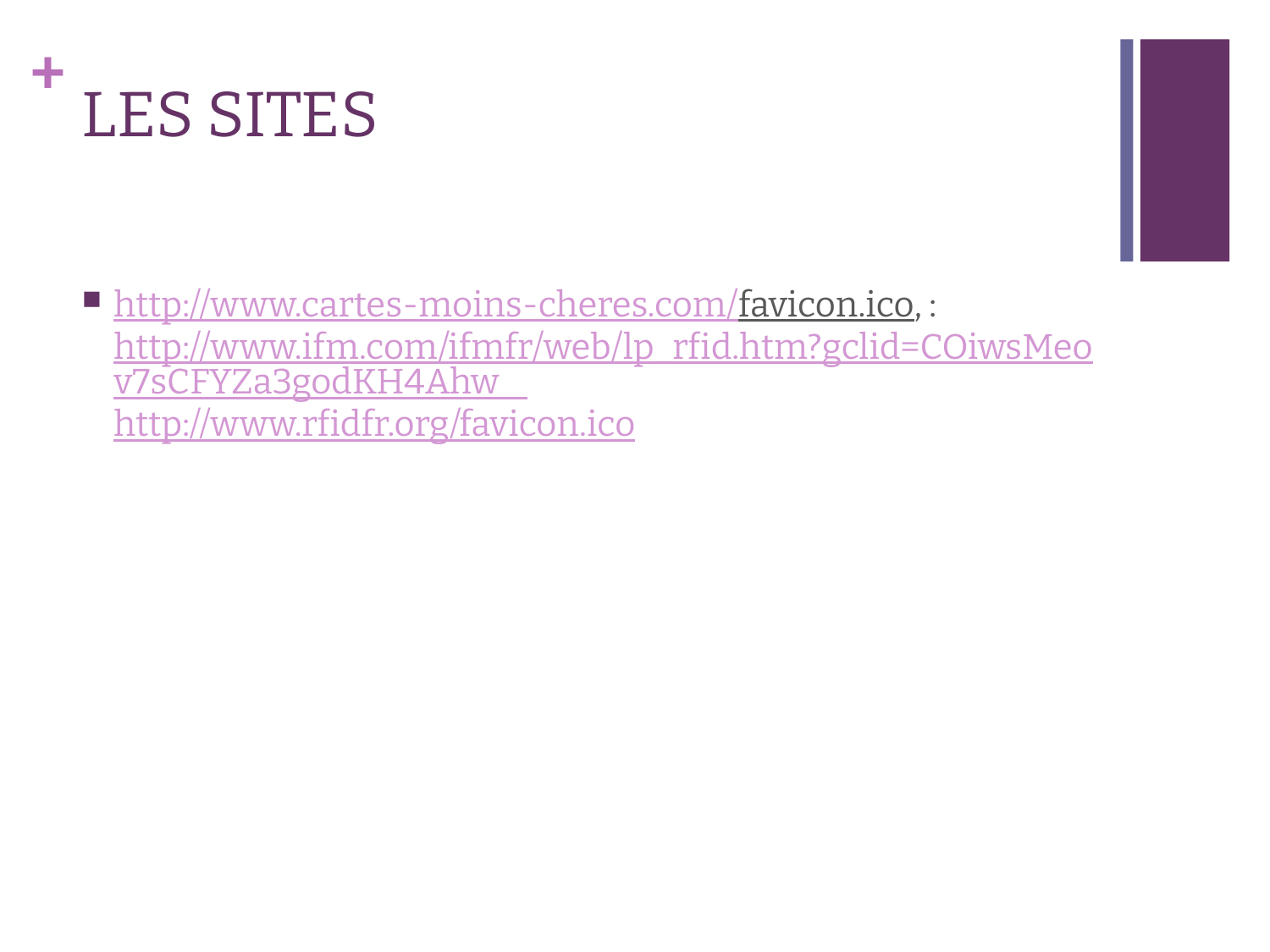

# LES SITES
http://www.cartes-moins-cheres.com/favicon.ico, : http://www.ifm.com/ifmfr/web/lp_rfid.htm?gclid=COiwsMeov7sCFYZa3godKH4Ahw    http://www.rfidfr.org/favicon.ico